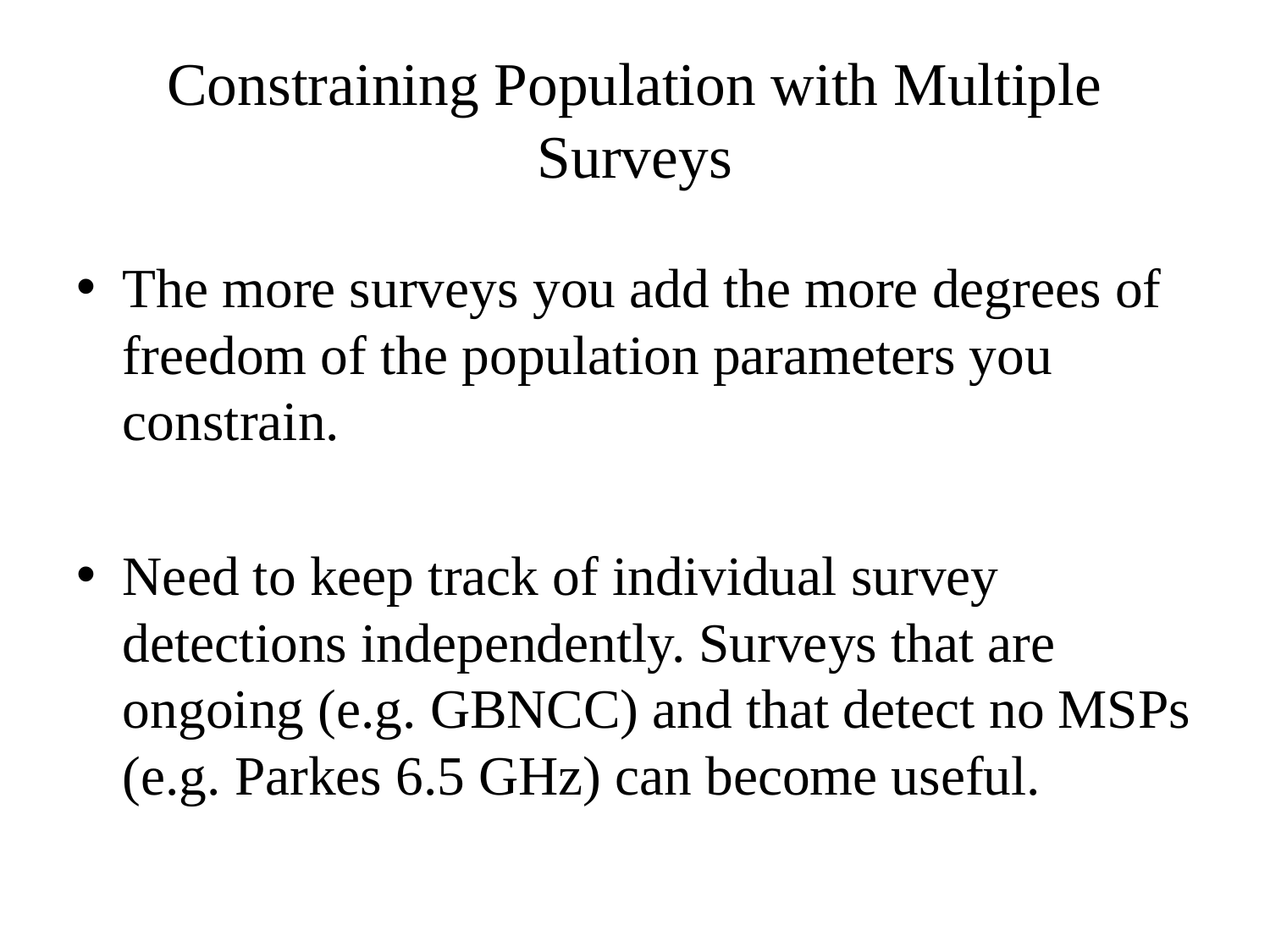

# Constraining Population with Multiple Surveys
The more surveys you add the more degrees of freedom of the population parameters you constrain.

Need to keep track of individual survey detections independently. Surveys that are ongoing (e.g. GBNCC) and that detect no MSPs (e.g. Parkes 6.5 GHz) can become useful.